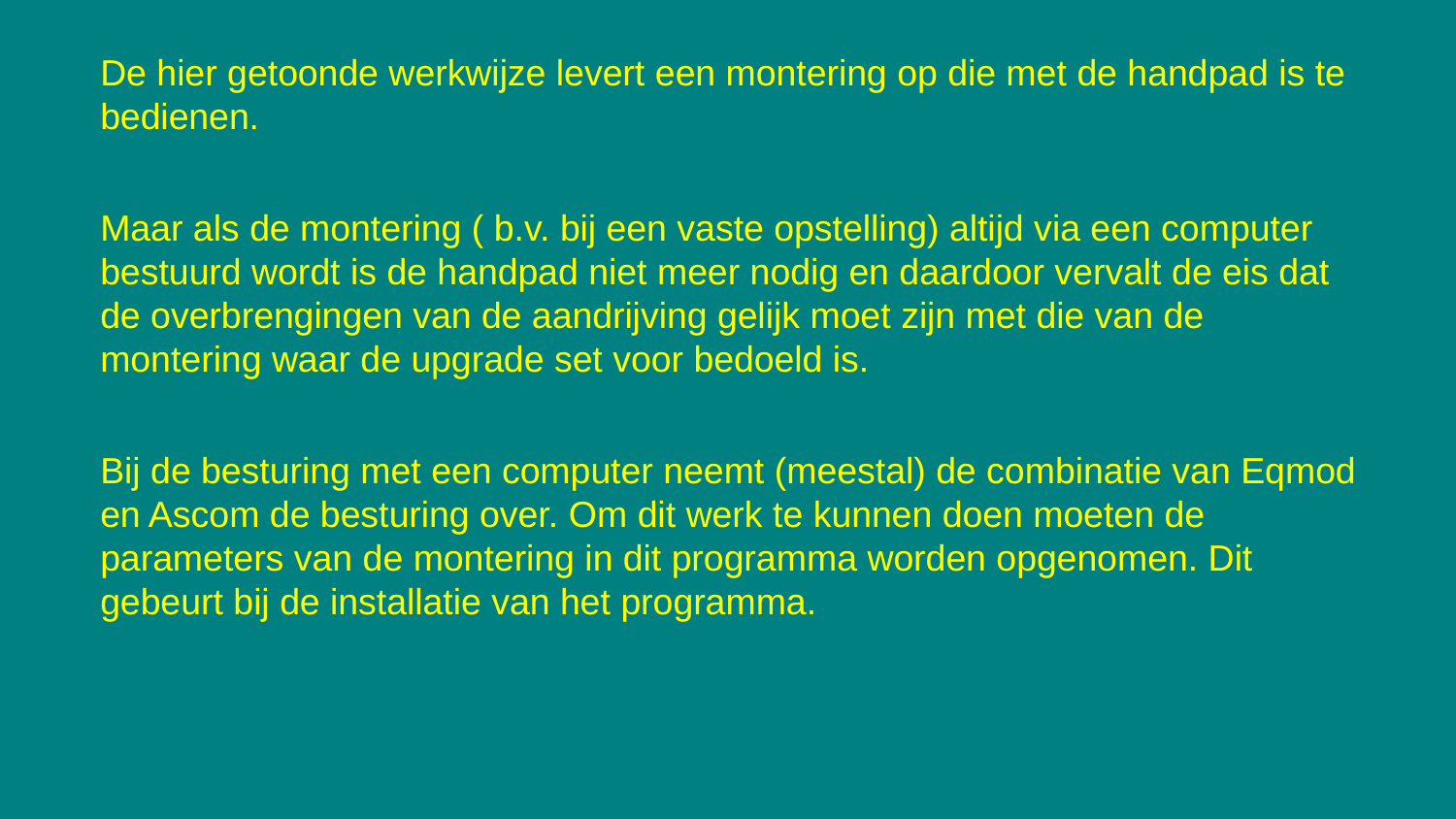

De hier getoonde werkwijze levert een montering op die met de handpad is te bedienen.

Maar als de montering ( b.v. bij een vaste opstelling) altijd via een computer bestuurd wordt is de handpad niet meer nodig en daardoor vervalt de eis dat de overbrengingen van de aandrijving gelijk moet zijn met die van de montering waar de upgrade set voor bedoeld is.

Bij de besturing met een computer neemt (meestal) de combinatie van Eqmod en Ascom de besturing over. Om dit werk te kunnen doen moeten de parameters van de montering in dit programma worden opgenomen. Dit gebeurt bij de installatie van het programma.